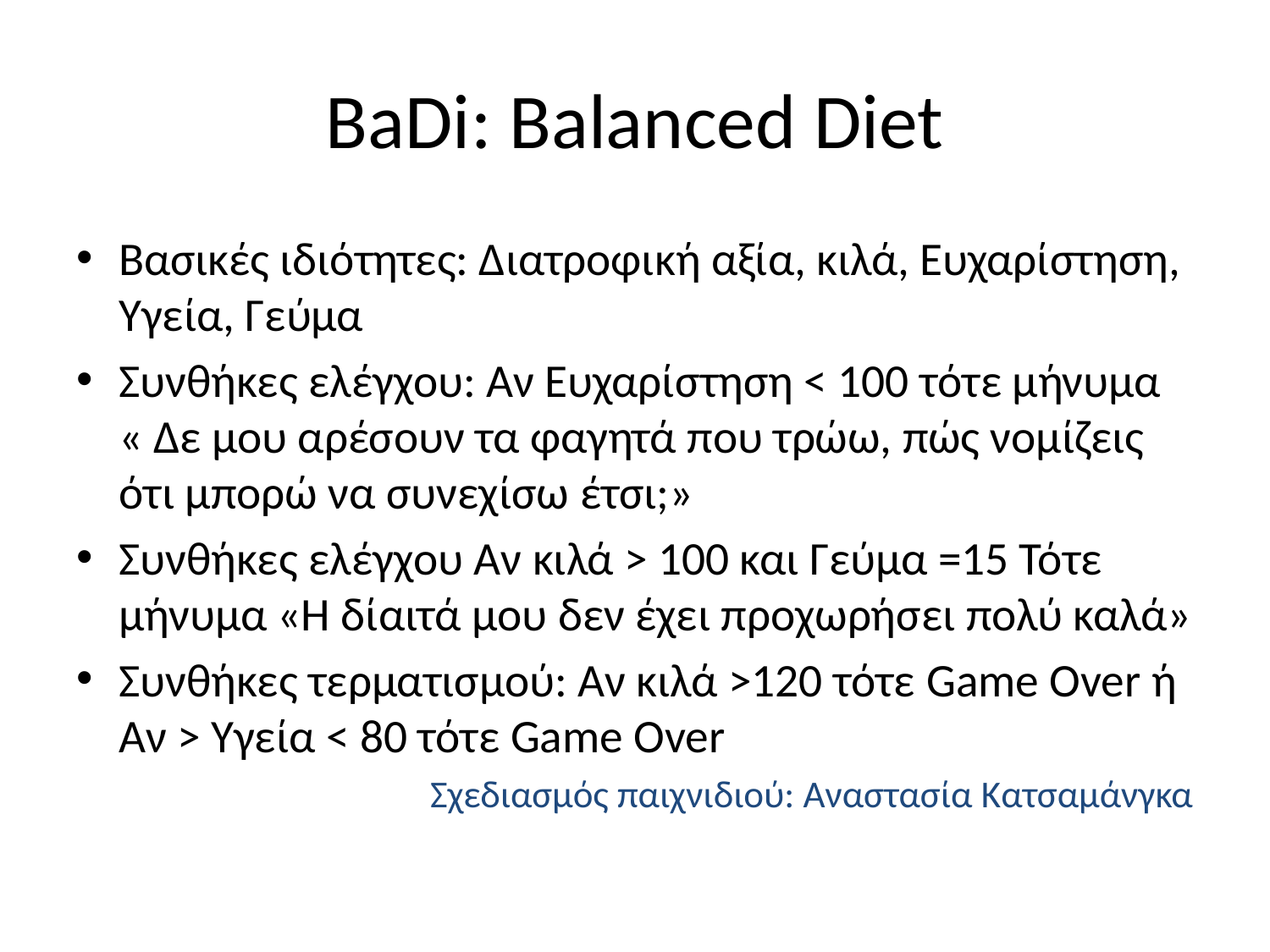

# BaDi: Balanced Diet
Βασικές ιδιότητες: Διατροφική αξία, κιλά, Ευχαρίστηση, Υγεία, Γεύμα
Συνθήκες ελέγχου: Αν Ευχαρίστηση < 100 τότε μήνυμα « Δε μου αρέσουν τα φαγητά που τρώω, πώς νομίζεις ότι μπορώ να συνεχίσω έτσι;»
Συνθήκες ελέγχου Αν κιλά > 100 και Γεύμα =15 Τότε μήνυμα «Η δίαιτά μου δεν έχει προχωρήσει πολύ καλά»
Συνθήκες τερματισμού: Αν κιλά >120 τότε Game Over ή Αν > Υγεία < 80 τότε Game Over
Σχεδιασμός παιχνιδιού: Αναστασία Κατσαμάνγκα